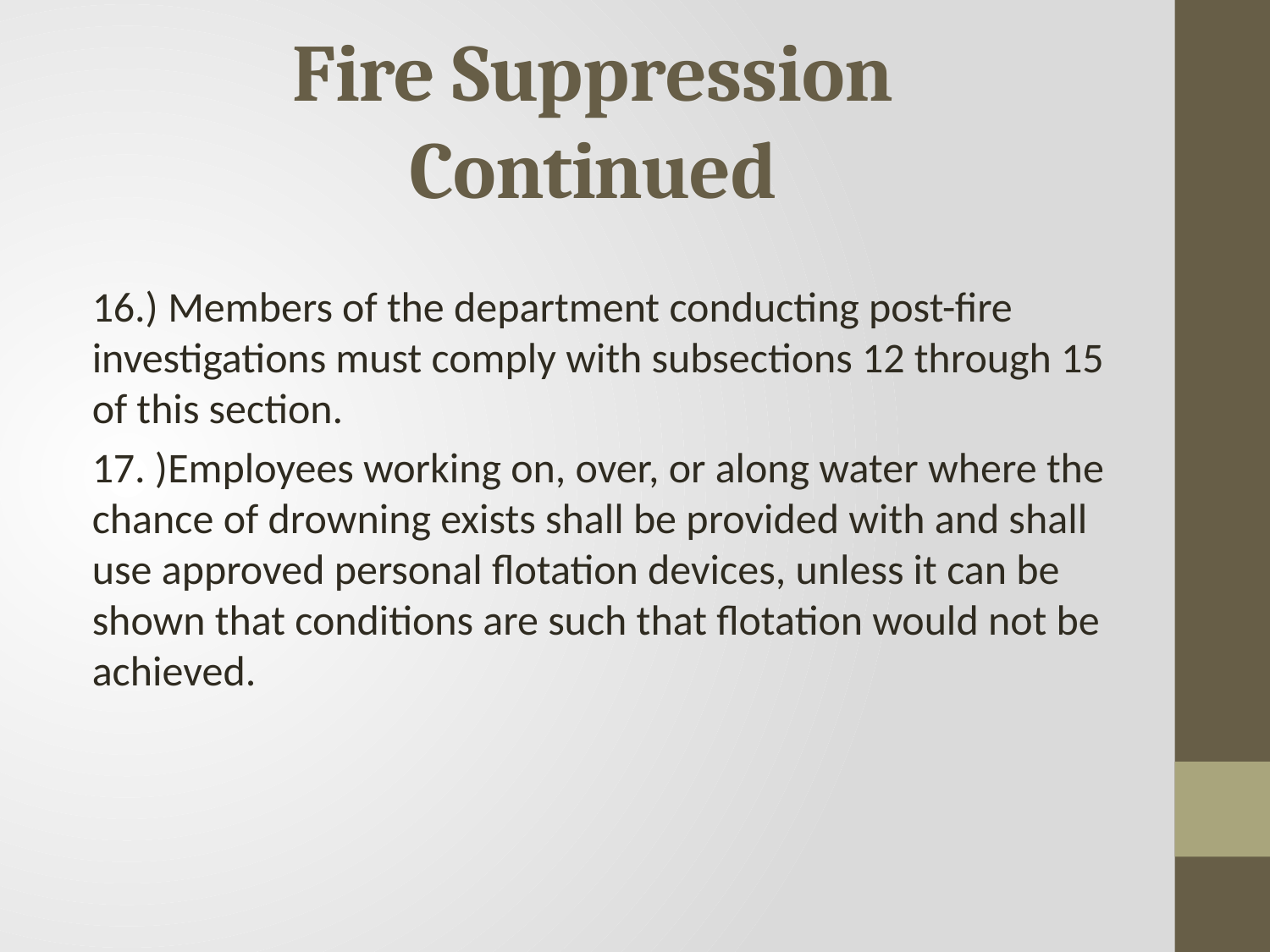

# Fire Suppression Continued

16.) Members of the department conducting post-fire investigations must comply with subsections 12 through 15 of this section.
17. )Employees working on, over, or along water where the chance of drowning exists shall be provided with and shall use approved personal flotation devices, unless it can be shown that conditions are such that flotation would not be achieved.